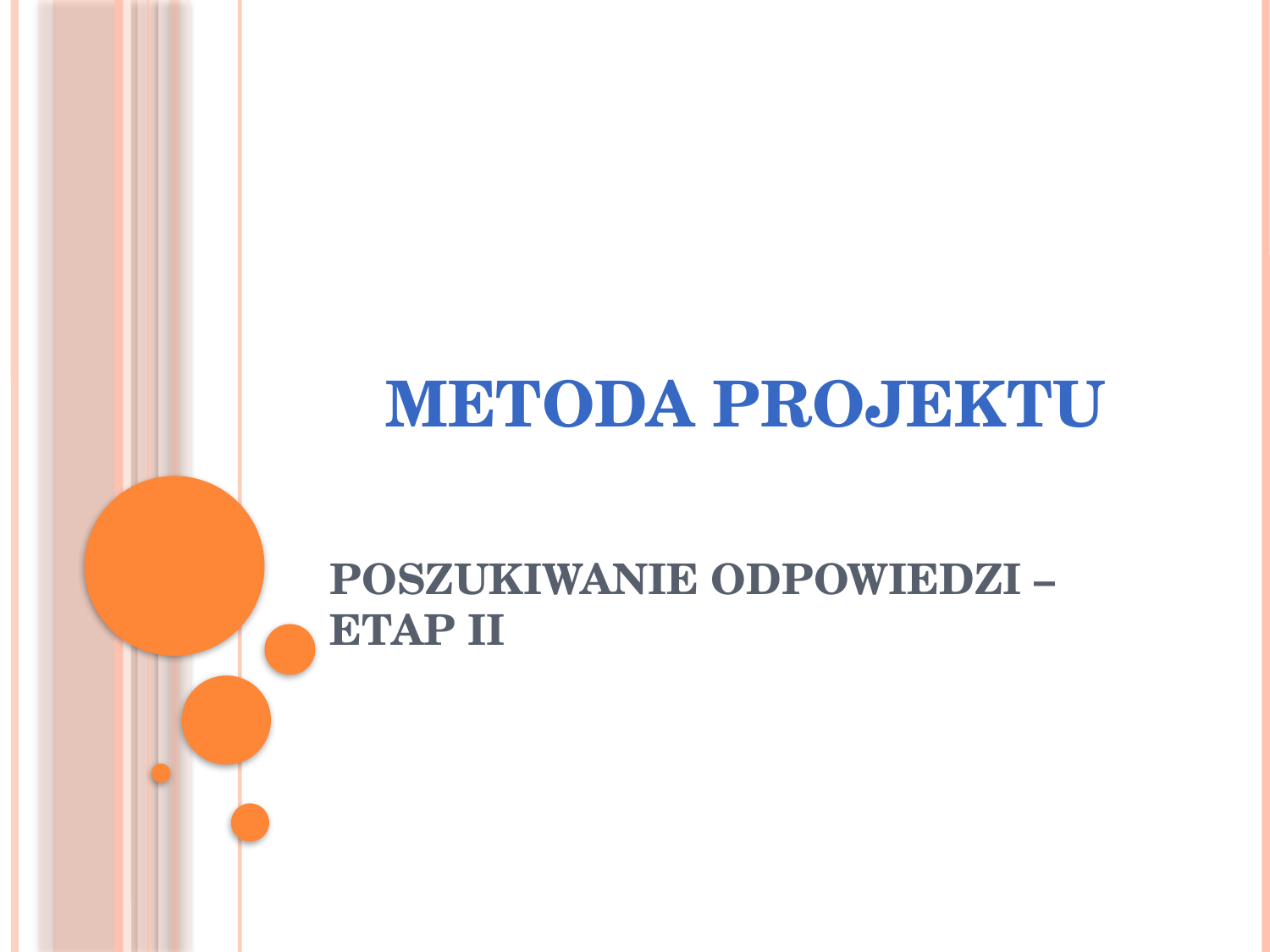

# METODA PROJEKTU
POSZUKIWANIE ODPOWIEDZI – ETAP II